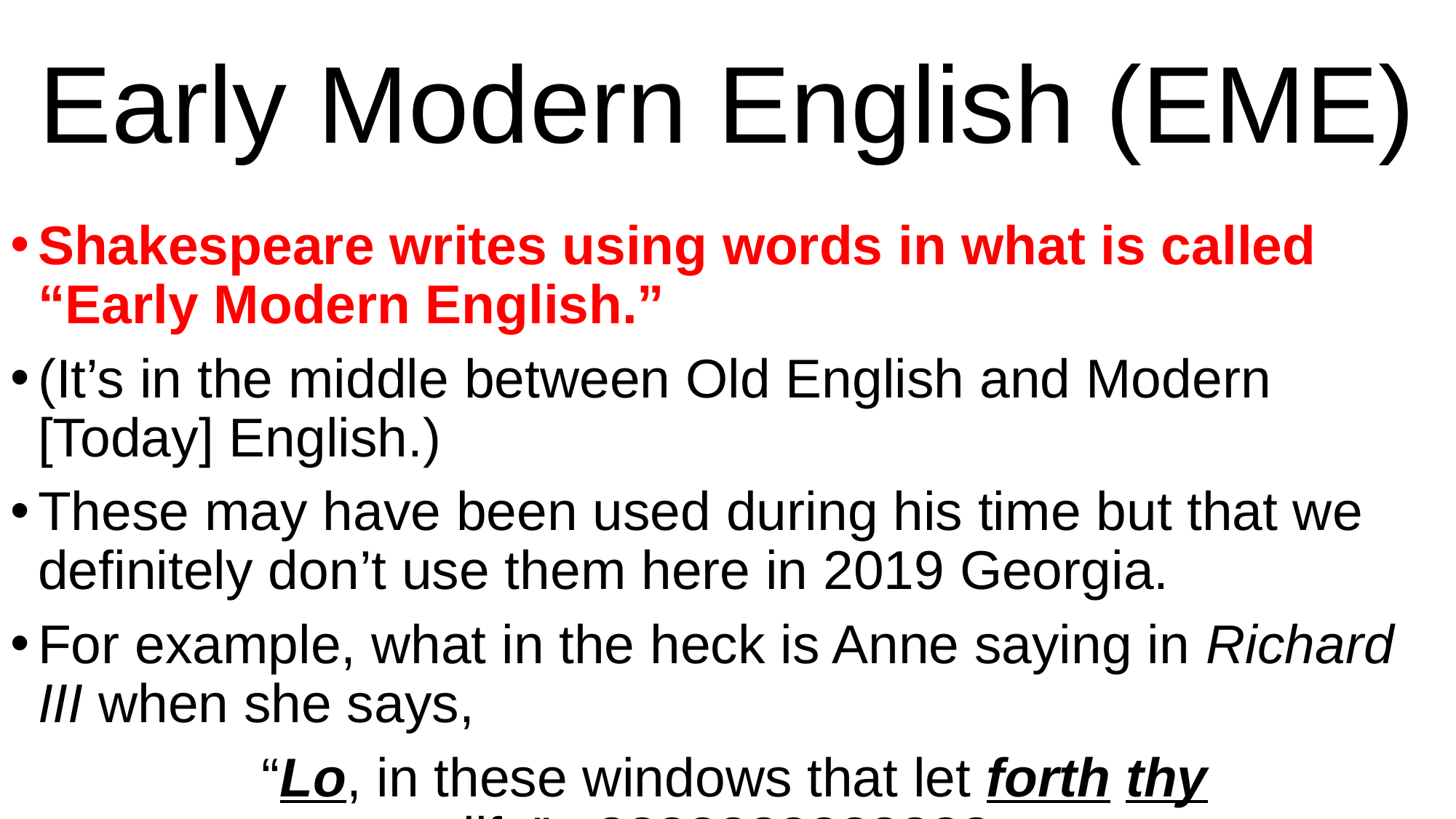

# Early Modern English (EME)
Shakespeare writes using words in what is called “Early Modern English.”
(It’s in the middle between Old English and Modern [Today] English.)
These may have been used during his time but that we definitely don’t use them here in 2019 Georgia.
For example, what in the heck is Anne saying in Richard III when she says,
“Lo, in these windows that let forth thy life”   ?????????????